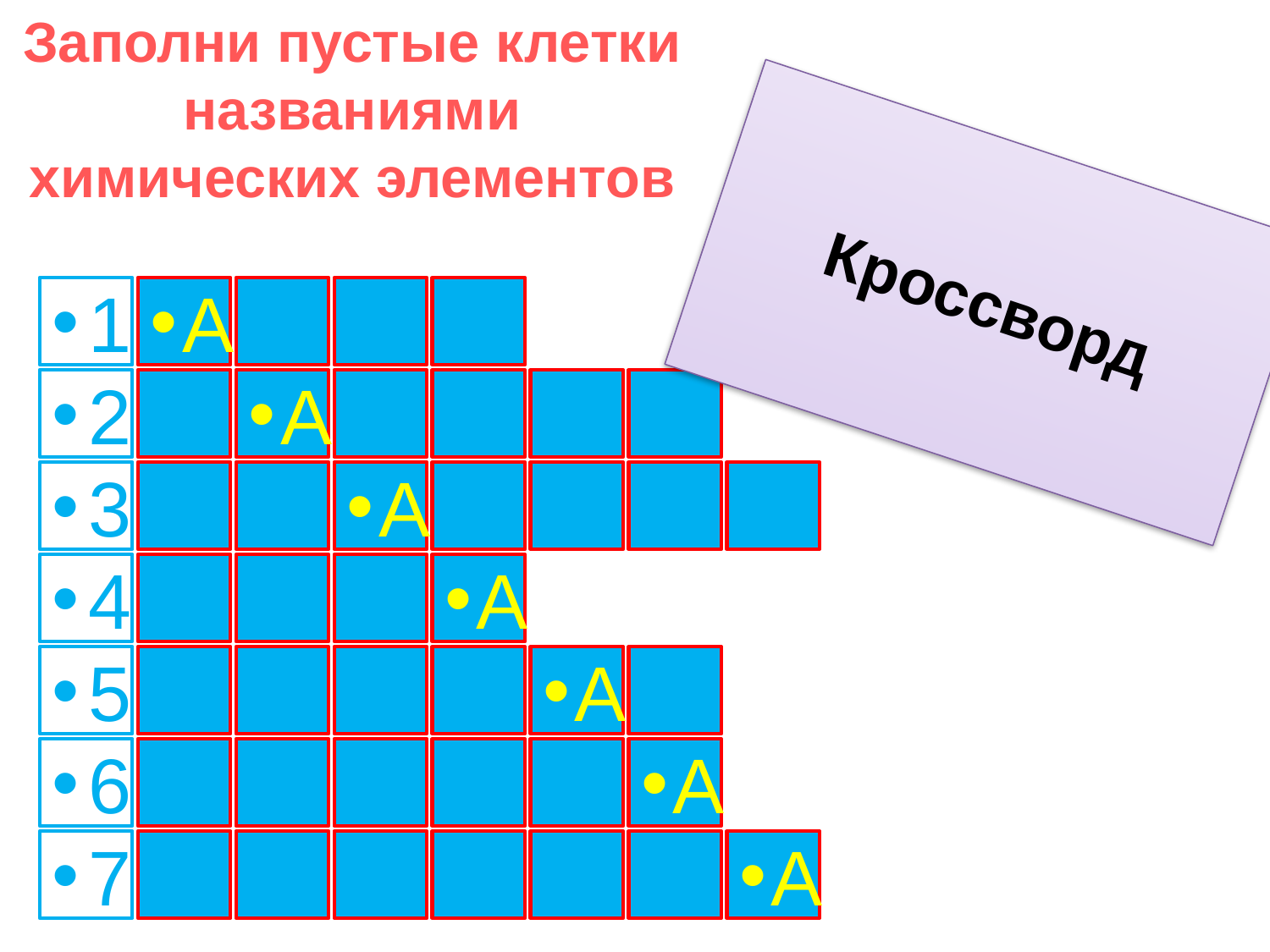

Заполни пустые клетки названиями химических элементов
# Кроссворд
1
А

2

А

3

А

4

А
5

А

6

А
7

А